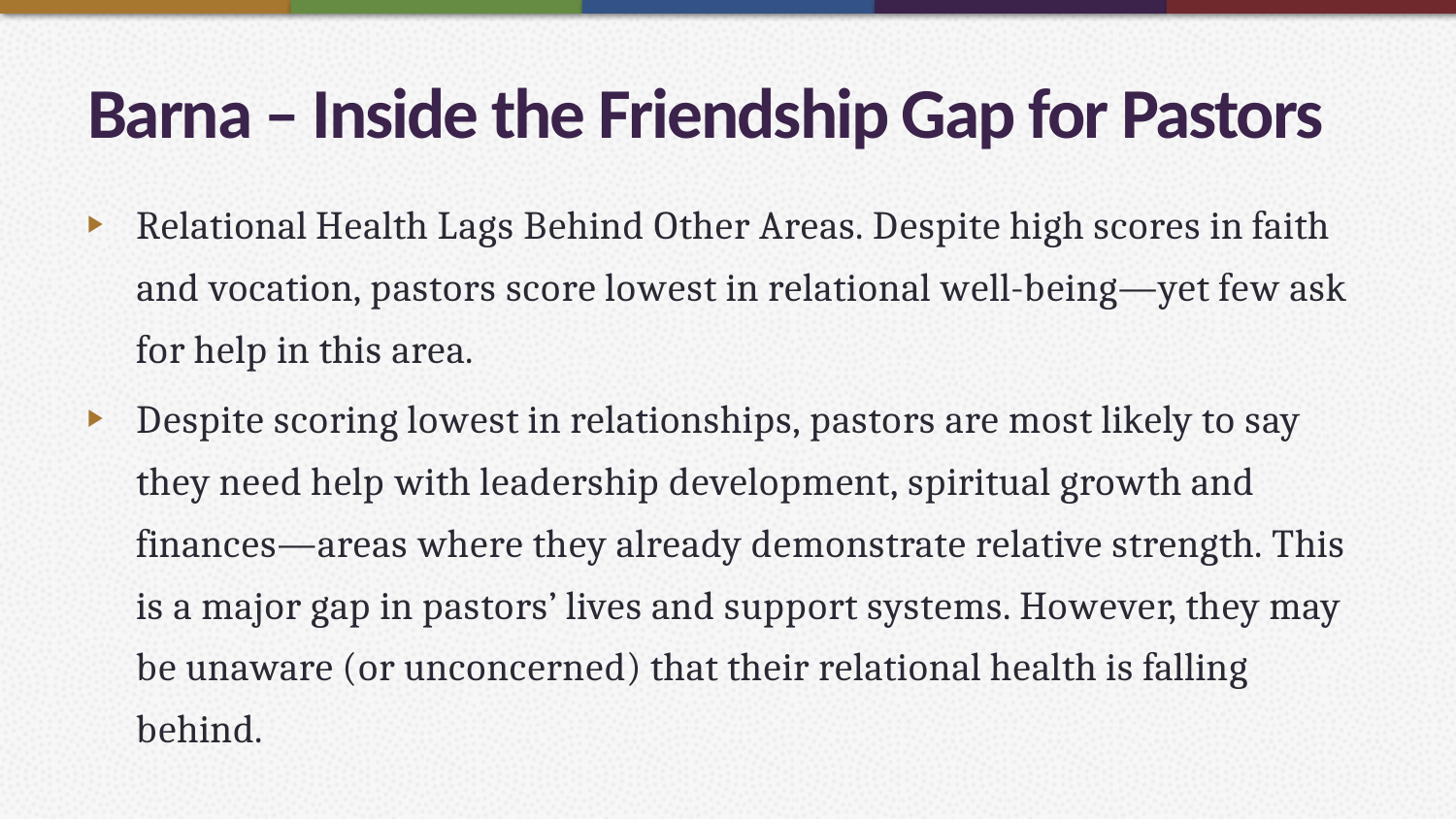

# Barna – Inside the Friendship Gap for Pastors
Relational Health Lags Behind Other Areas. Despite high scores in faith and vocation, pastors score lowest in relational well-being—yet few ask for help in this area.
Despite scoring lowest in relationships, pastors are most likely to say they need help with leadership development, spiritual growth and finances—areas where they already demonstrate relative strength. This is a major gap in pastors’ lives and support systems. However, they may be unaware (or unconcerned) that their relational health is falling behind.